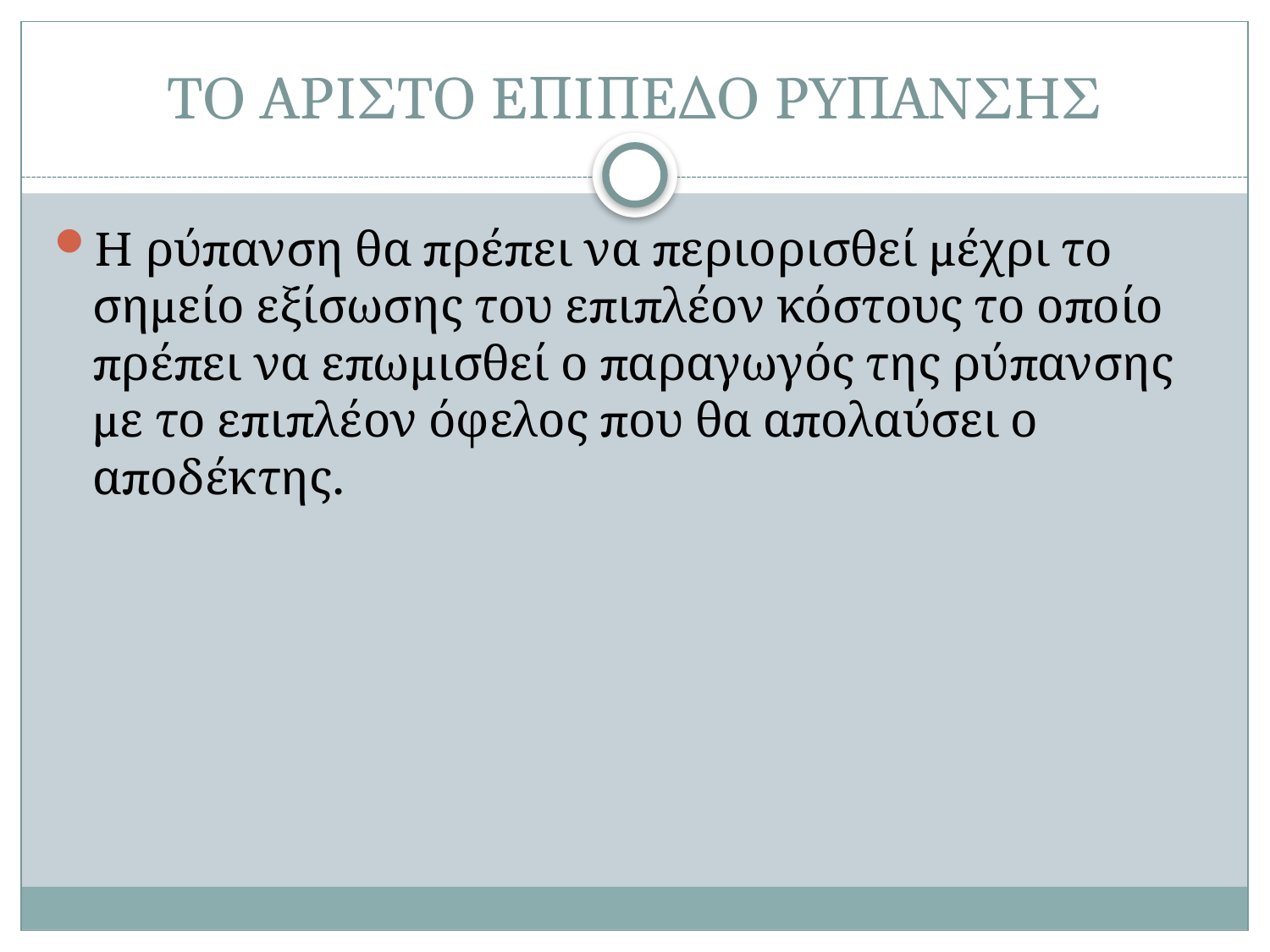

# ΤΟ ΑΡΙΣΤΟ ΕΠΙΠΕΔΟ ΡΥΠΑΝΣΗΣ
Η ρύπανση θα πρέπει να περιορισθεί μέχρι το σημείο εξίσωσης του επιπλέον κόστους το οποίο πρέπει να επωμισθεί ο παραγωγός της ρύπανσης με το επιπλέον όφελος που θα απολαύσει ο αποδέκτης.